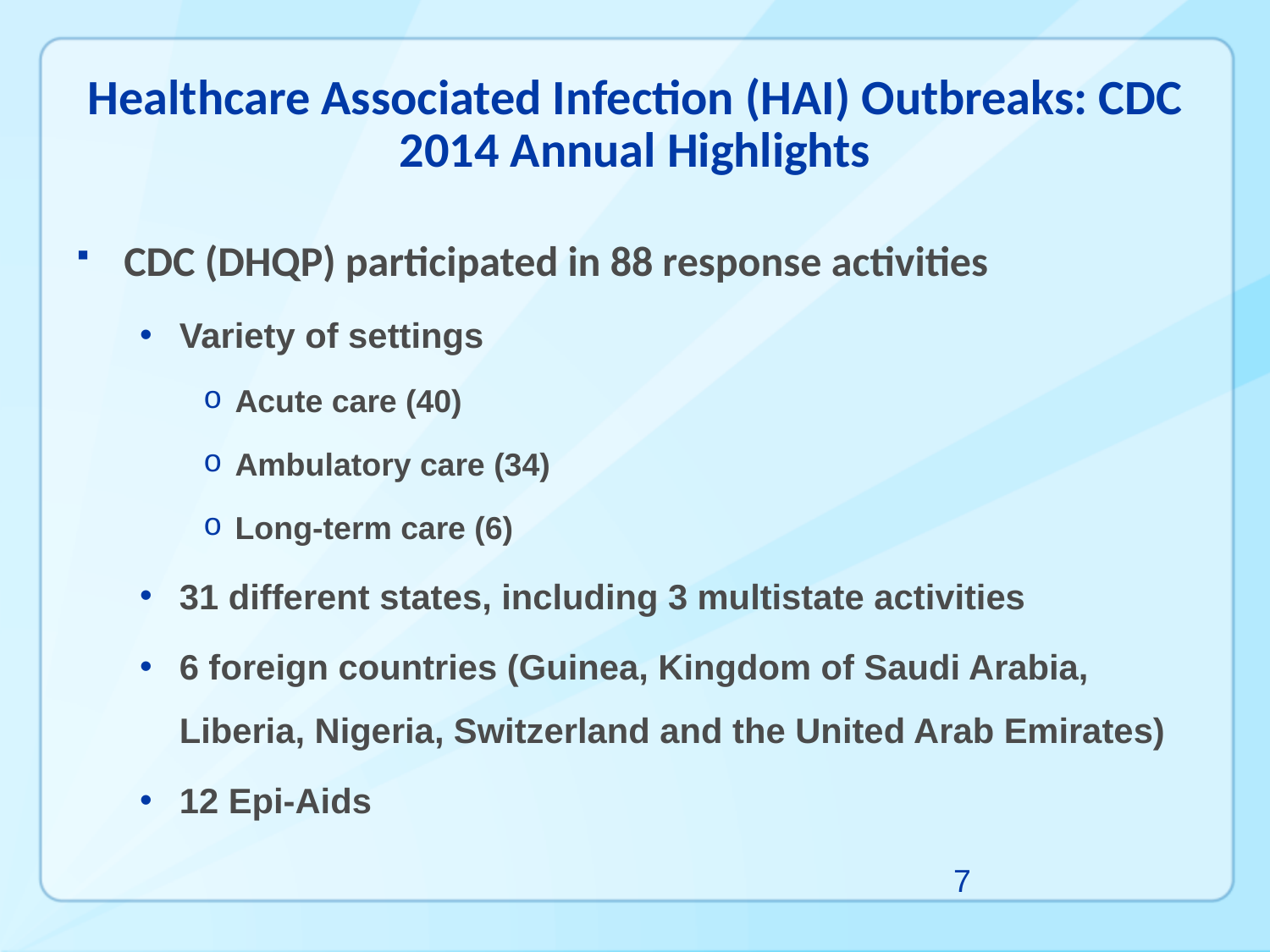

# Healthcare Associated Infection (HAI) Outbreaks: CDC 2014 Annual Highlights
CDC (DHQP) participated in 88 response activities
Variety of settings
Acute care (40)
Ambulatory care (34)
Long-term care (6)
31 different states, including 3 multistate activities
6 foreign countries (Guinea, Kingdom of Saudi Arabia, Liberia, Nigeria, Switzerland and the United Arab Emirates)
12 Epi-Aids

7